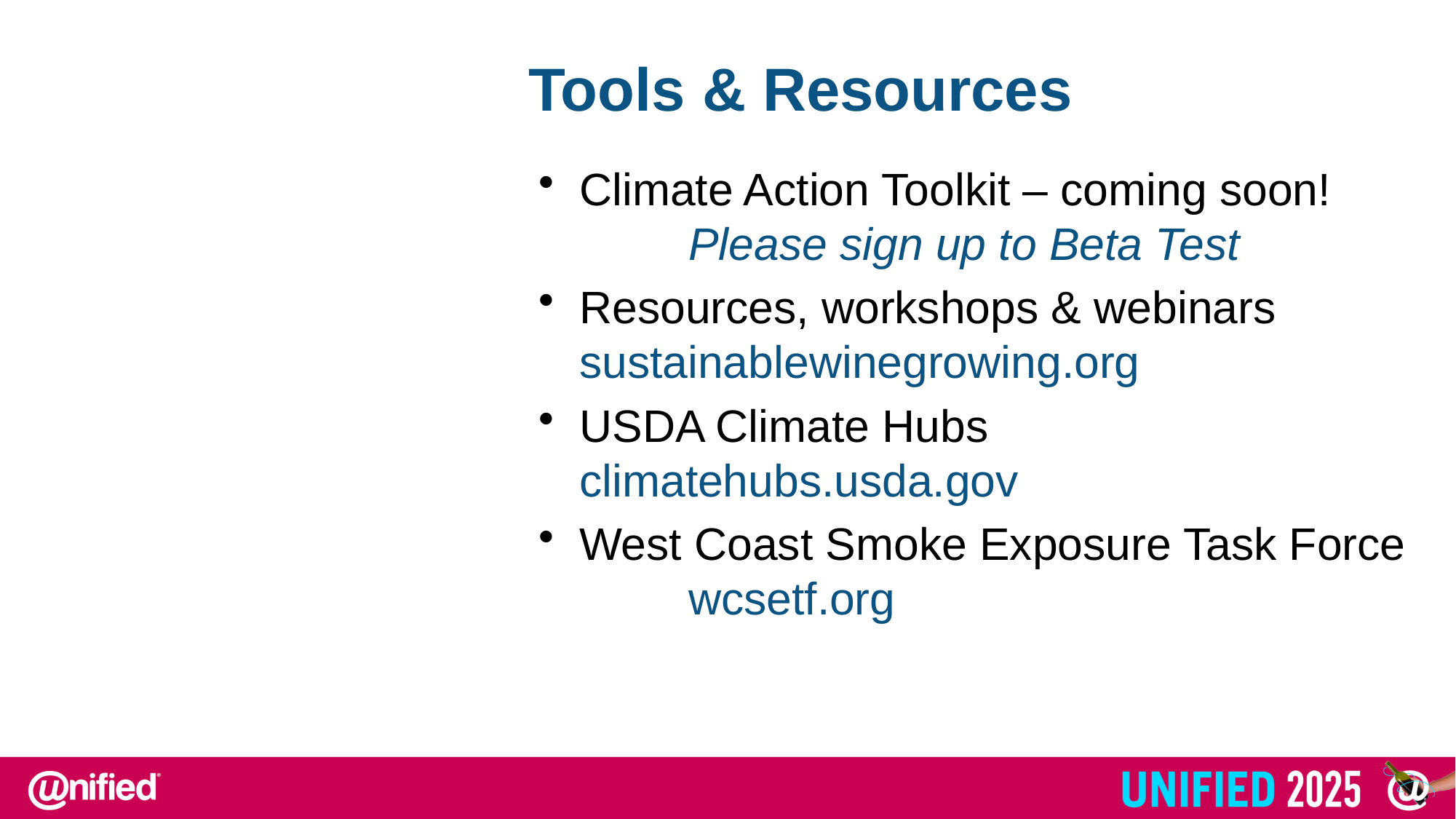

# Tools & Resources
Climate Action Toolkit – coming soon!    	Please sign up to Beta Test
Resources, workshops & webinars 	sustainablewinegrowing.org
USDA Climate Hubs 	climatehubs.usda.gov
West Coast Smoke Exposure Task Force 	wcsetf.org